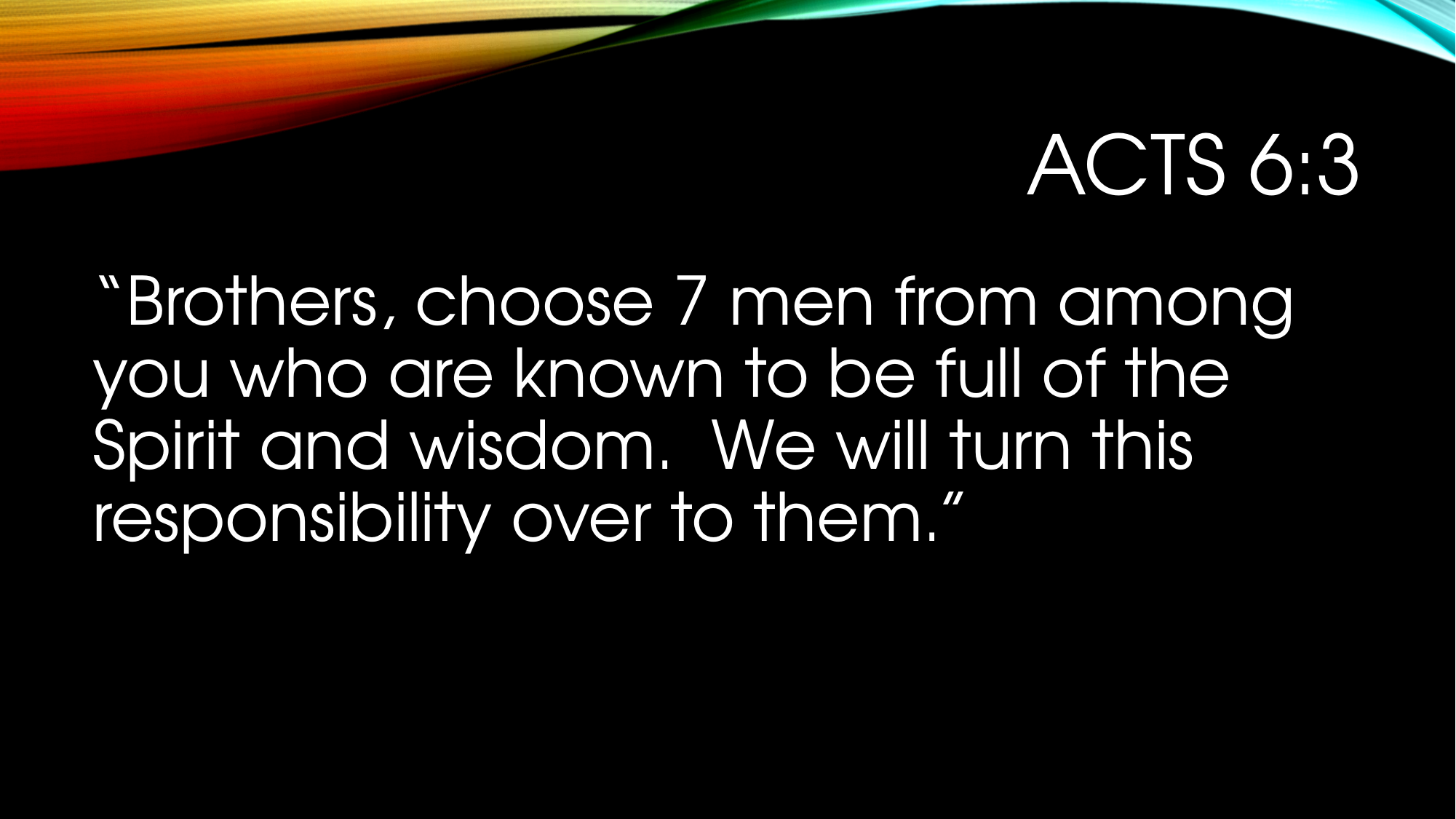

# Acts 6:3
“Brothers, choose 7 men from among you who are known to be full of the Spirit and wisdom.  We will turn this responsibility over to them.”